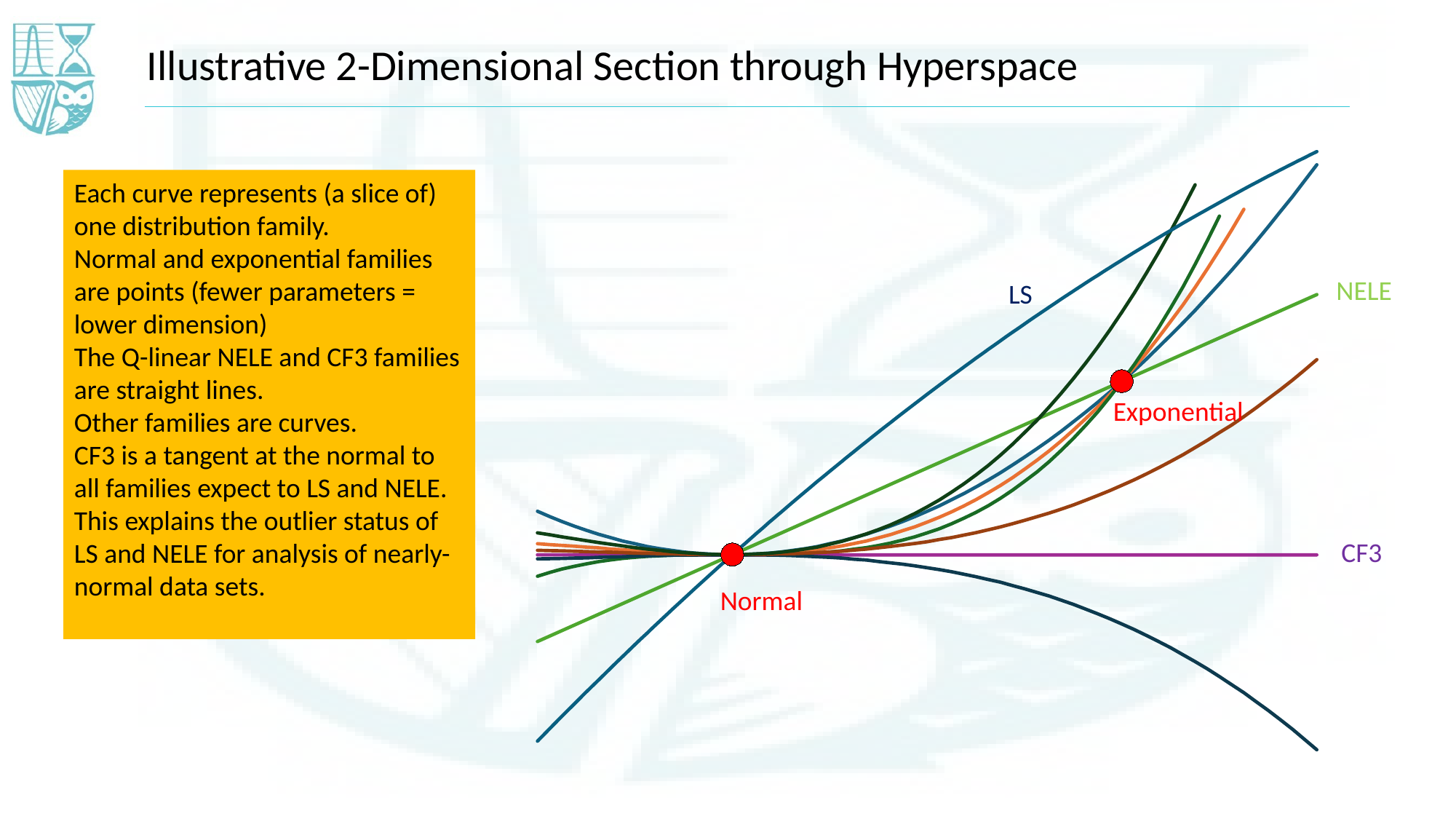

Illustrative 2-Dimensional Section through Hyperspace

Each curve represents (a slice of) one distribution family.
Normal and exponential families are points (fewer parameters = lower dimension)
The Q-linear NELE and CF3 families are straight lines.
Other families are curves.
CF3 is a tangent at the normal to all families expect to LS and NELE.
This explains the outlier status of LS and NELE for analysis of nearly-normal data sets.

NELE
LS

Exponential
CF3

Normal